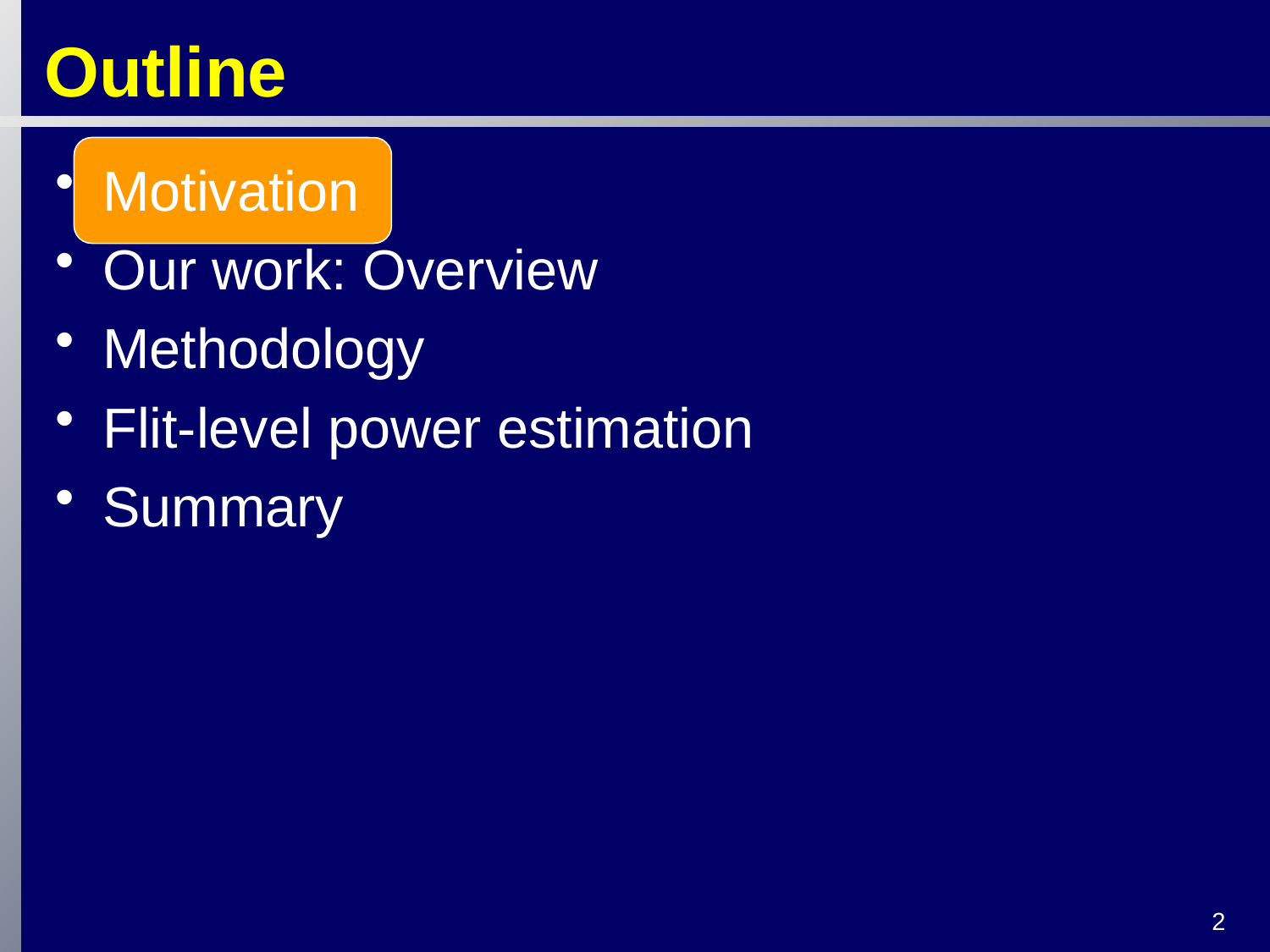

# Outline

Motivation
Our work: Overview
Methodology
Flit-level power estimation
Summary
2